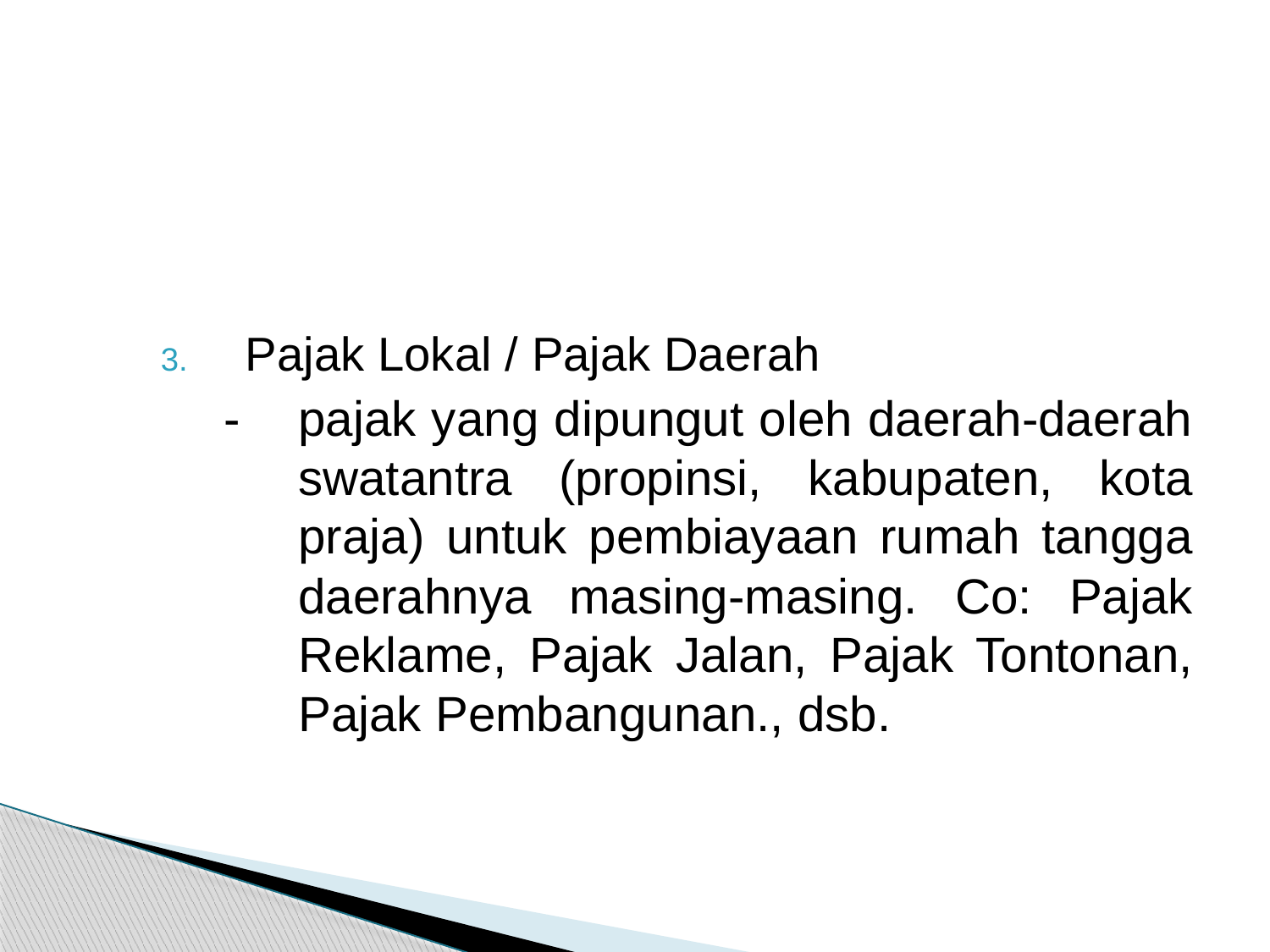

Pajak Lokal / Pajak Daerah
-	pajak yang dipungut oleh daerah-daerah swatantra (propinsi, kabupaten, kota praja) untuk pembiayaan rumah tangga daerahnya masing-masing. Co: Pajak Reklame, Pajak Jalan, Pajak Tontonan, Pajak Pembangunan., dsb.